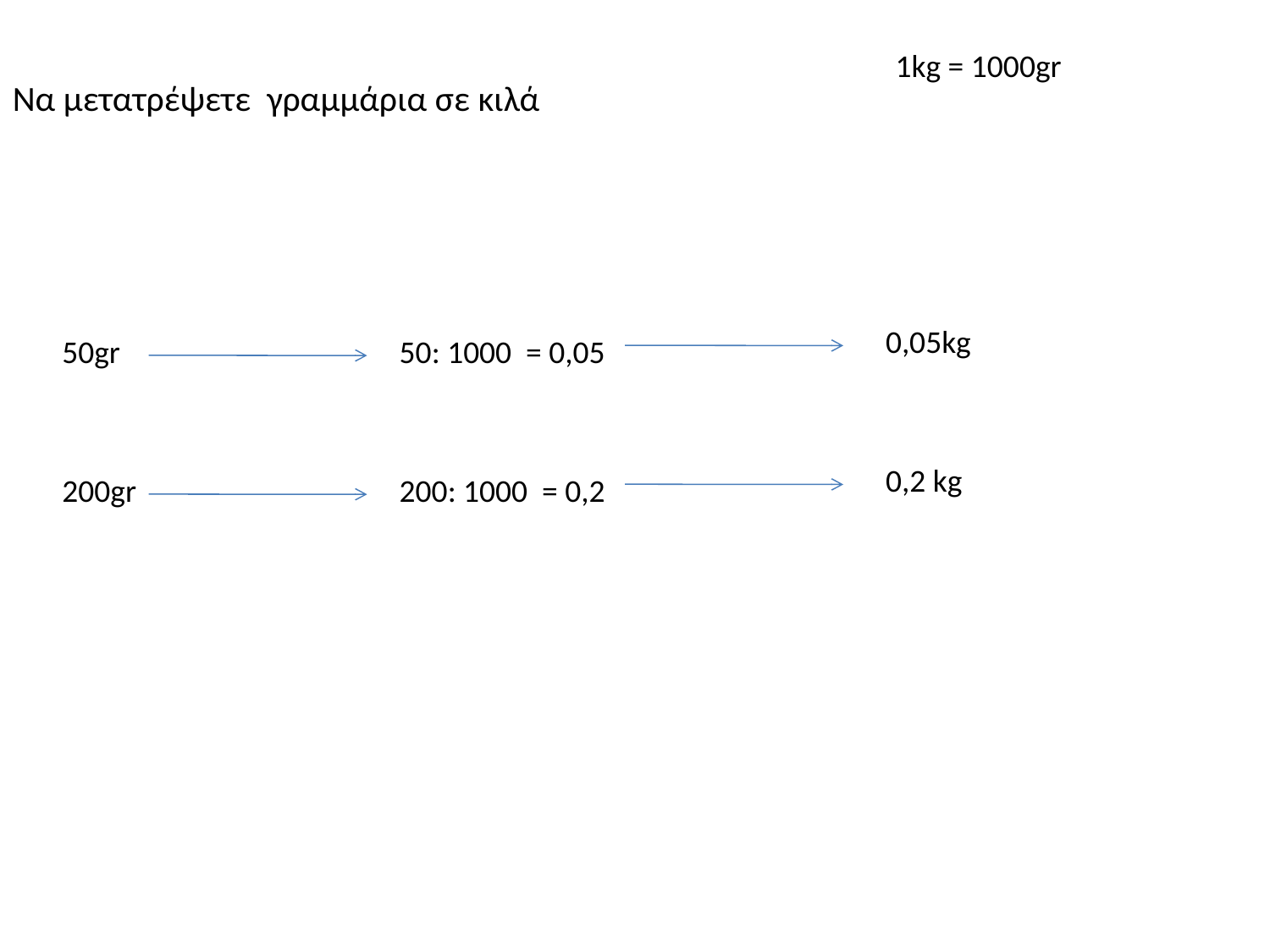

1kg = 1000gr
Nα μετατρέψετε  γραμμάρια σε κιλά
0,05kg
50gr
50: 1000  = 0,05
0,2 kg
200gr
200: 1000  = 0,2